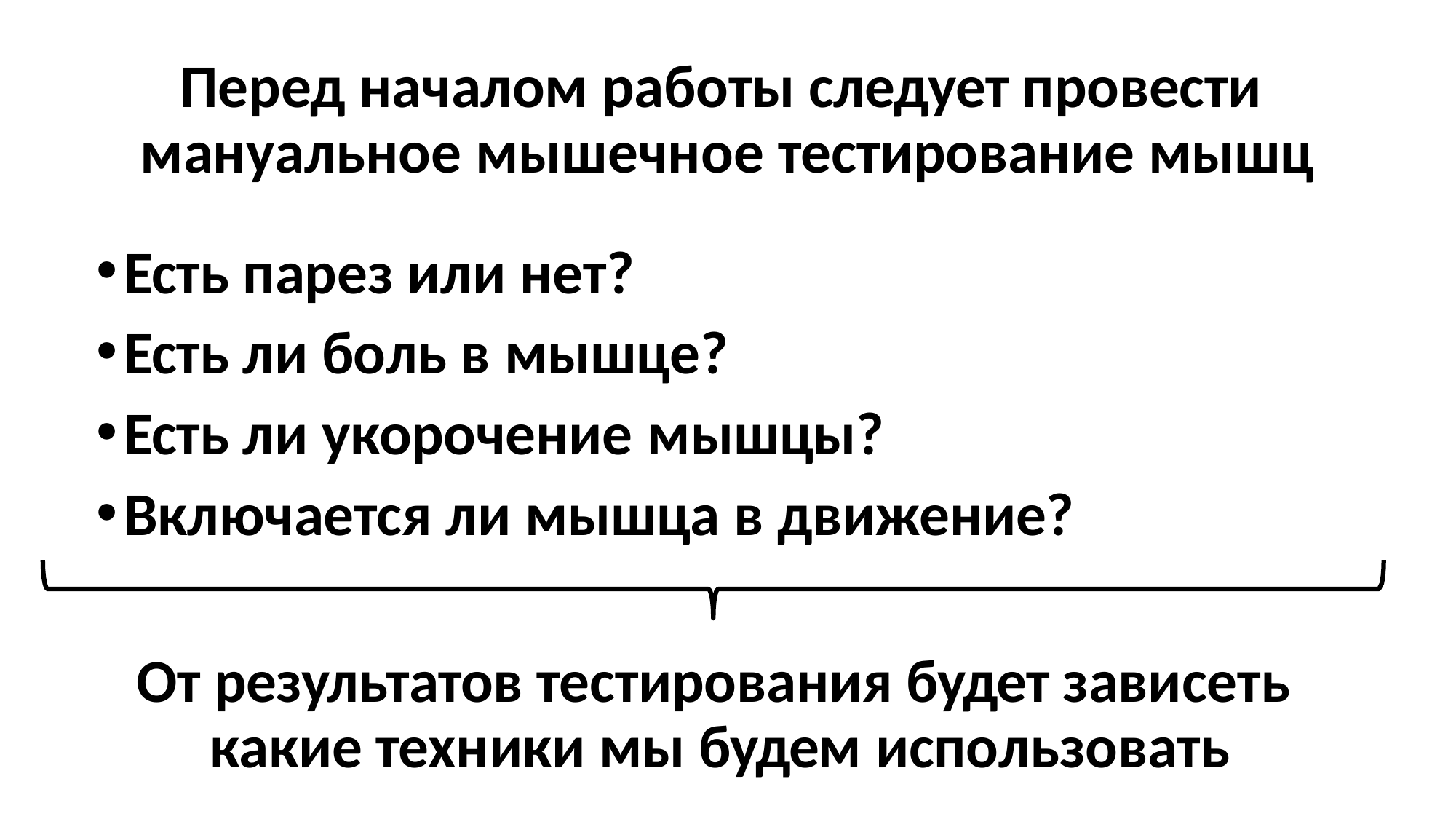

Перед началом работы следует провести  мануальное мышечное тестирование мышц
Есть парез или нет?
Есть ли боль в мышце?
Есть ли укорочение мышцы?
Включается ли мышца в движение?

От результатов тестирования будет зависеть  какие техники мы будем использовать